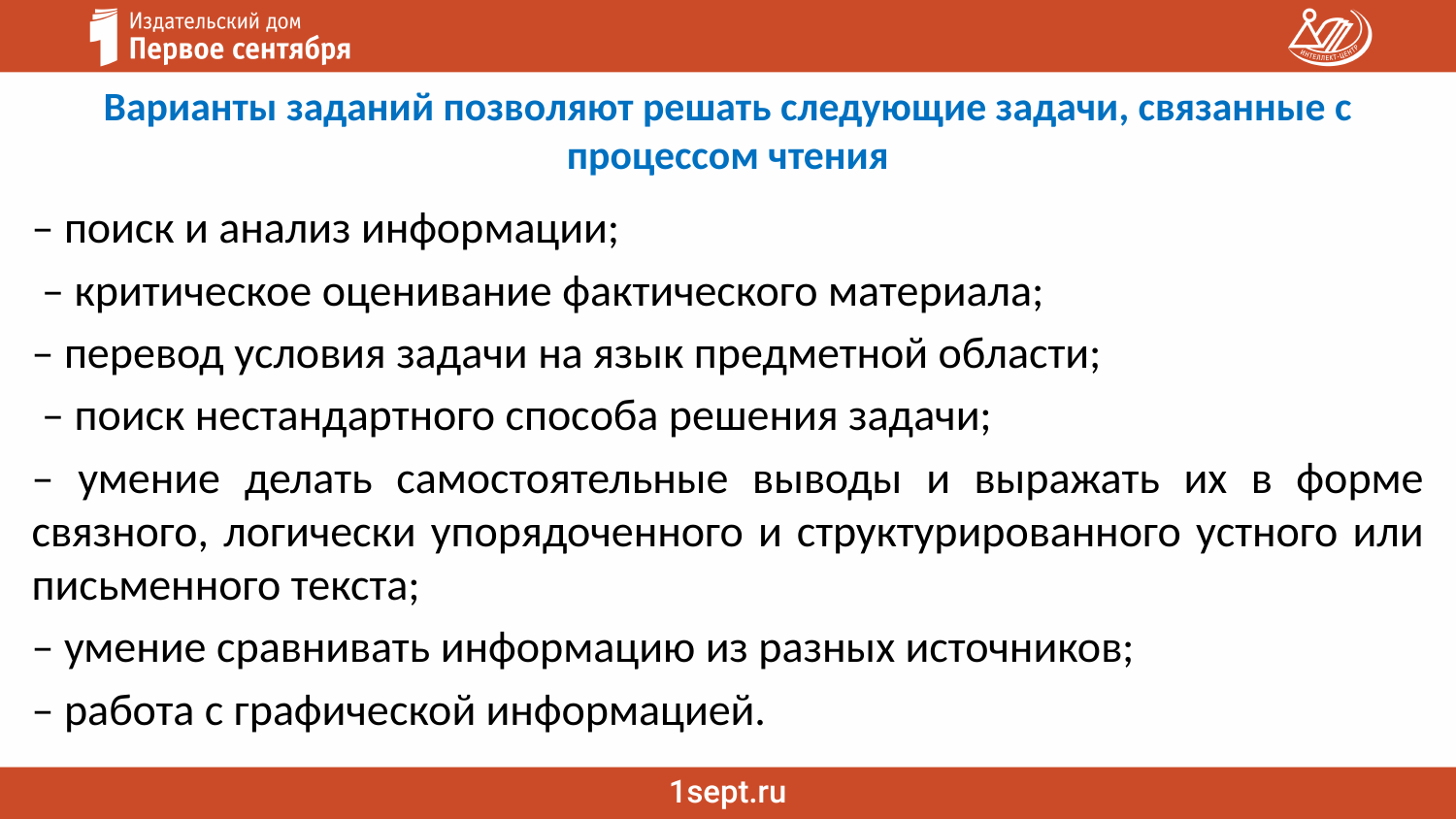

# Варианты заданий позволяют решать следующие задачи, связанные с процессом чтения
– поиск и анализ информации;
 – критическое оценивание фактического материала;
– перевод условия задачи на язык предметной области;
 – поиск нестандартного способа решения задачи;
– умение делать самостоятельные выводы и выражать их в форме связного, логически упорядоченного и структурированного устного или письменного текста;
– умение сравнивать информацию из разных источников;
– работа с графической информацией.